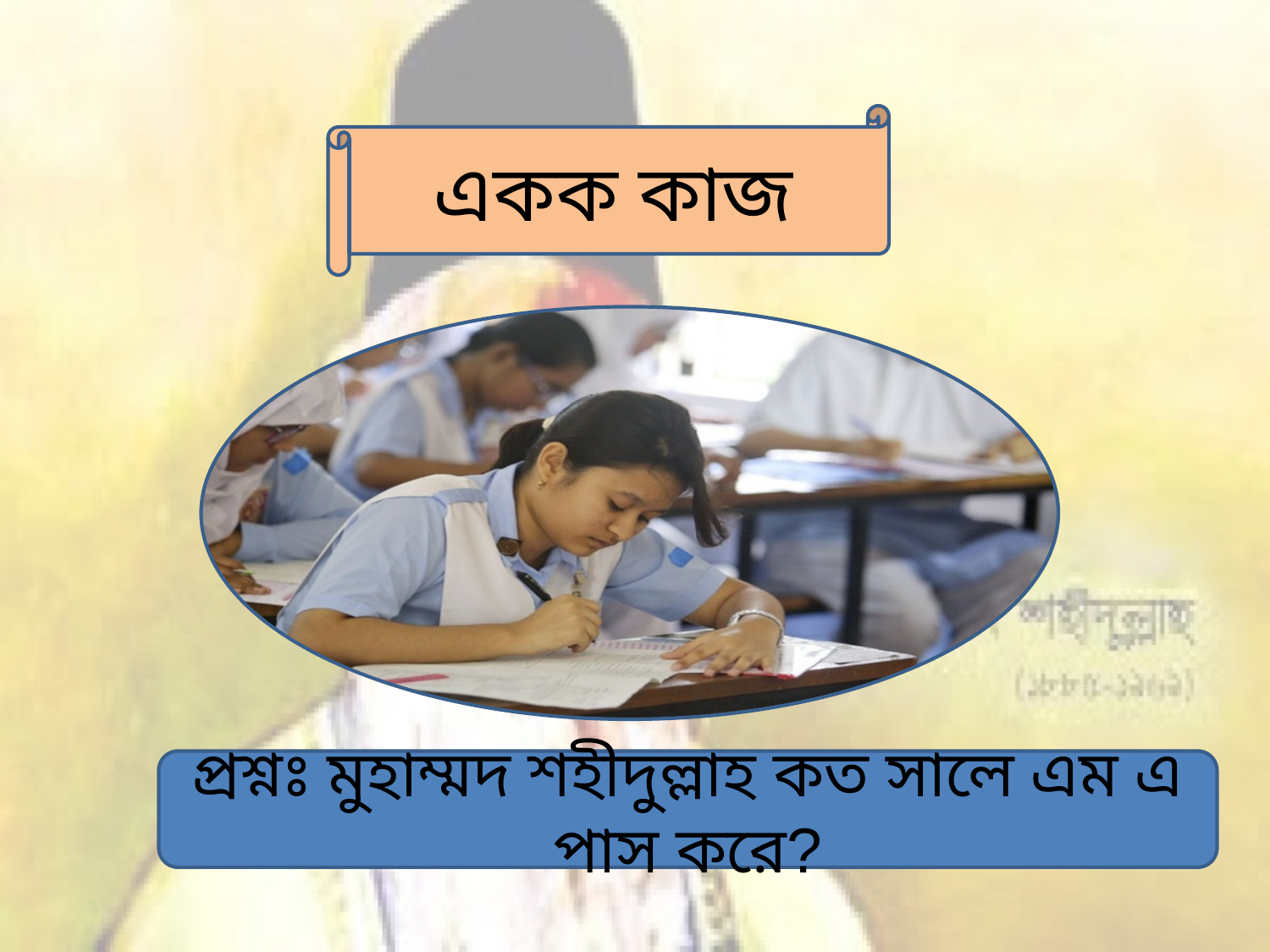

একক কাজ

প্রশ্নঃ মুহাম্মদ শহীদুল্লাহ কত সালে এম এ পাস করে?